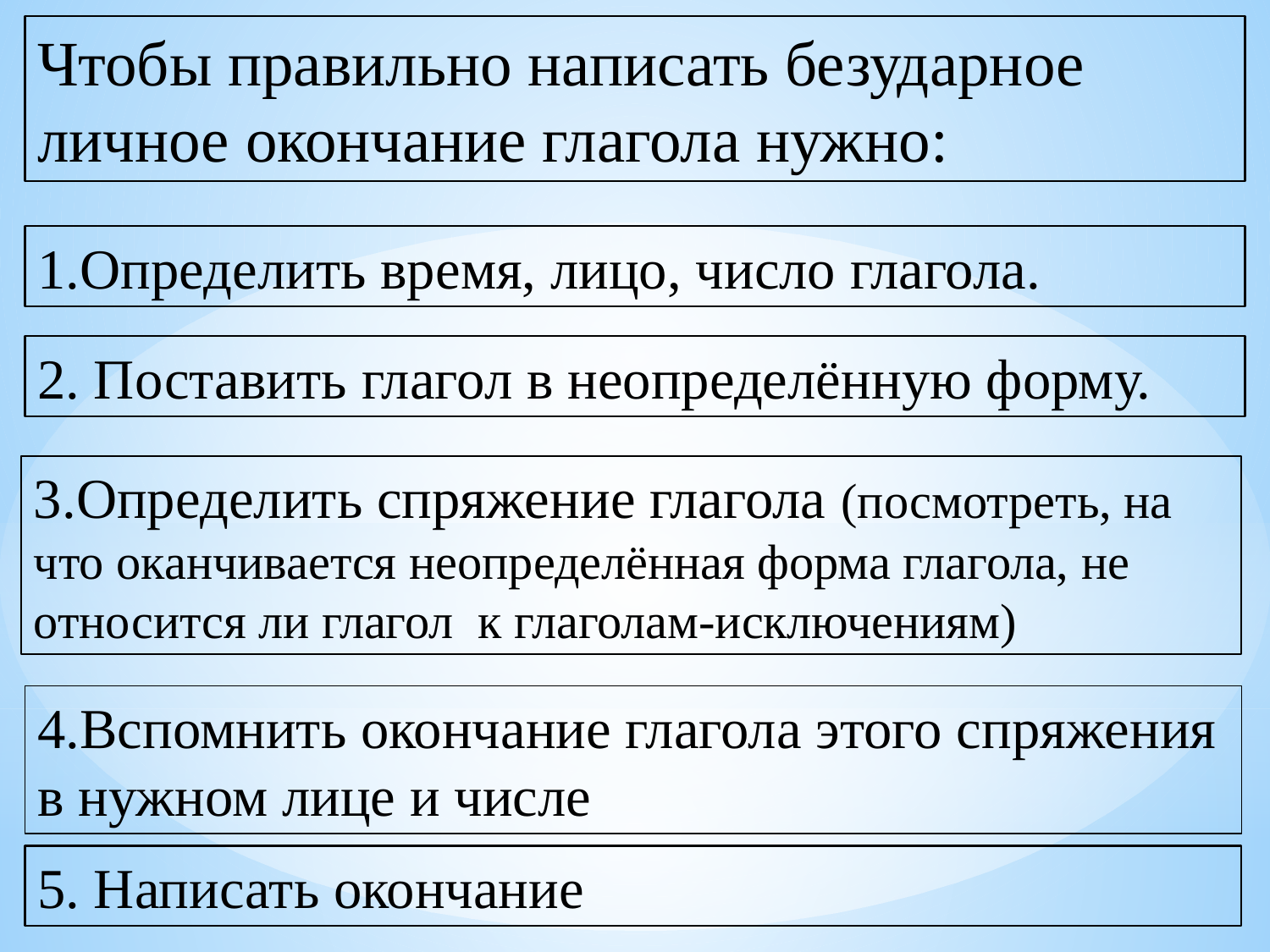

Чтобы правильно написать безударное личное окончание глагола нужно:
1.Определить время, лицо, число глагола.
2. Поставить глагол в неопределённую форму.
3.Определить спряжение глагола (посмотреть, на что оканчивается неопределённая форма глагола, не относится ли глагол  к глаголам-исключениям)
4.Вспомнить окончание глагола этого спряжения в нужном лице и числе
5. Написать окончание